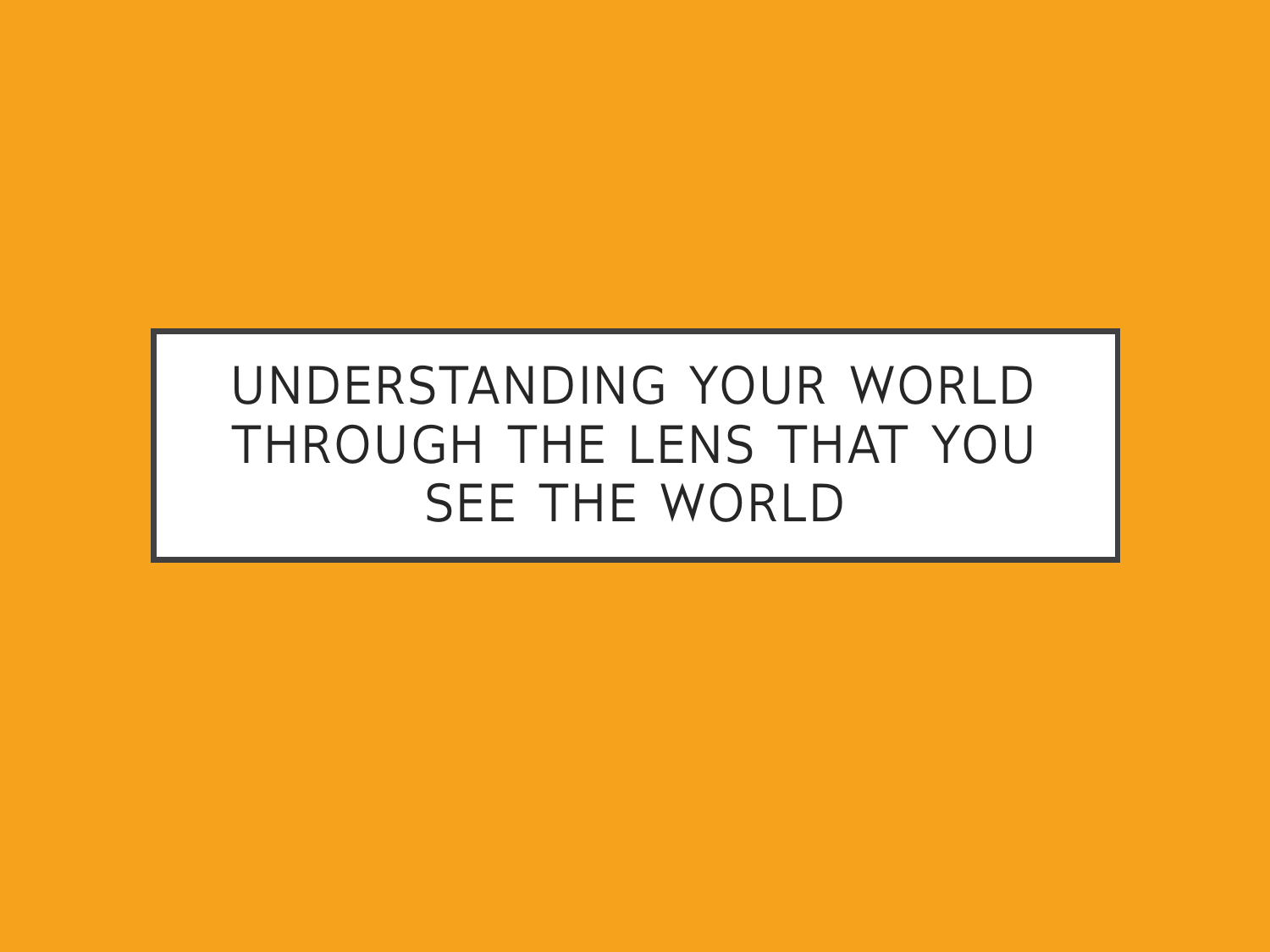

# Understanding your world through the lens that you see the world